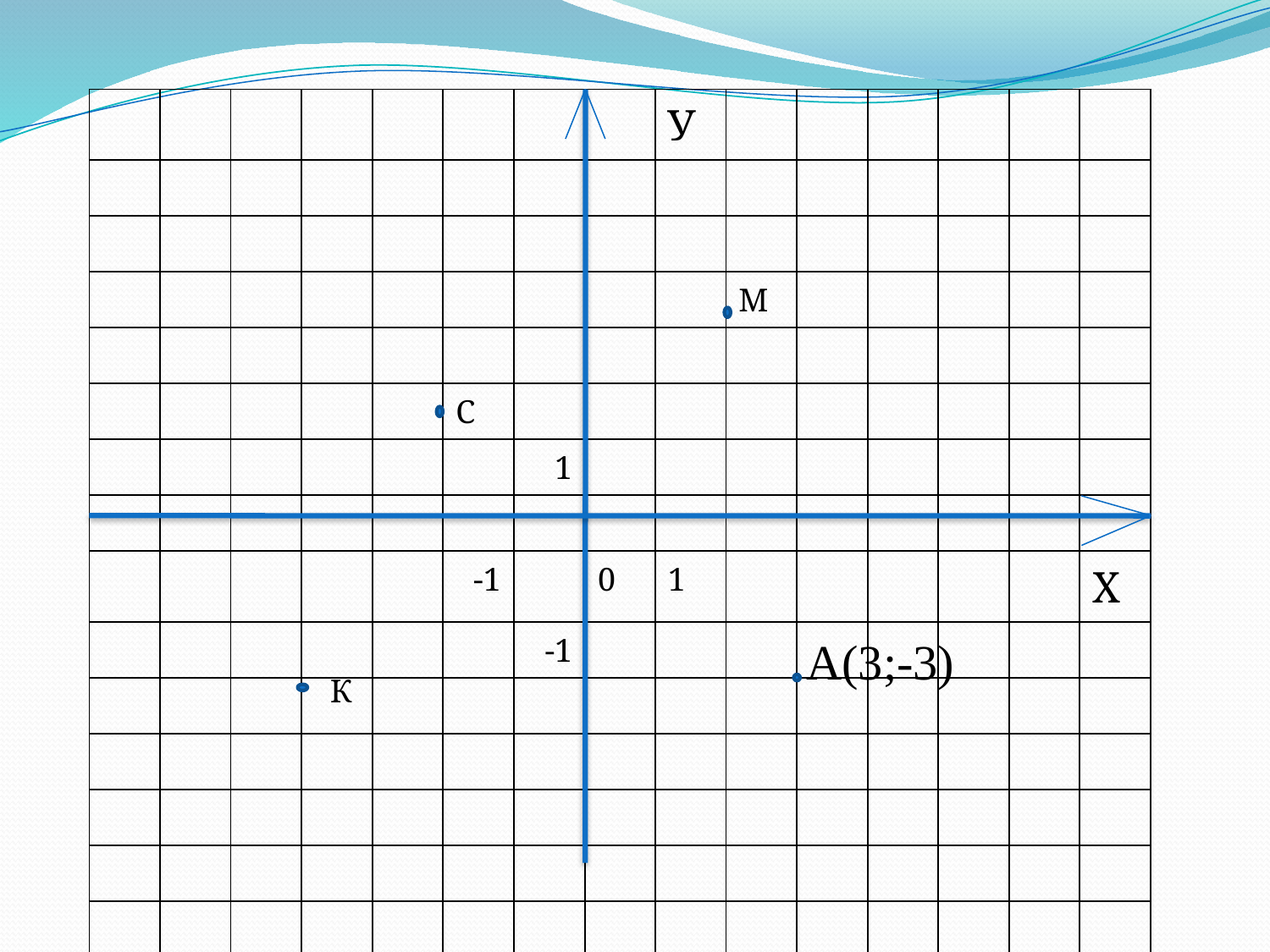

|  |  |  |  |  |  |  |  | У |  |  |  |  |  |  |
| --- | --- | --- | --- | --- | --- | --- | --- | --- | --- | --- | --- | --- | --- | --- |
|  |  |  |  |  |  |  |  |  |  |  |  |  |  |  |
|  |  |  |  |  |  |  |  |  |  |  |  |  |  |  |
|  |  |  |  |  |  |  |  |  | М |  |  |  |  |  |
|  |  |  |  |  |  |  |  |  |  |  |  |  |  |  |
|  |  |  |  |  | С |  |  |  |  |  |  |  |  |  |
|  |  |  |  |  |  | 1 |  |  |  |  |  |  |  |  |
|  |  |  |  |  |  |  |  |  |  |  |  |  |  |  |
|  |  |  |  |  | -1 |  | 0 | 1 |  |  |  |  |  | Х |
|  |  |  |  |  |  | -1 |  |  |  |  |  |  |  |  |
|  |  |  |  |  |  |  |  |  |  |  |  |  |  |  |
|  |  |  |  |  |  |  |  |  |  |  |  |  |  |  |
|  |  |  |  |  |  |  |  |  |  |  |  |  |  |  |
|  |  |  |  |  |  |  |  |  |  |  |  |  |  |  |
|  |  |  |  |  |  |  |  |  |  |  |  |  |  |  |
#

А(3;-3)
К